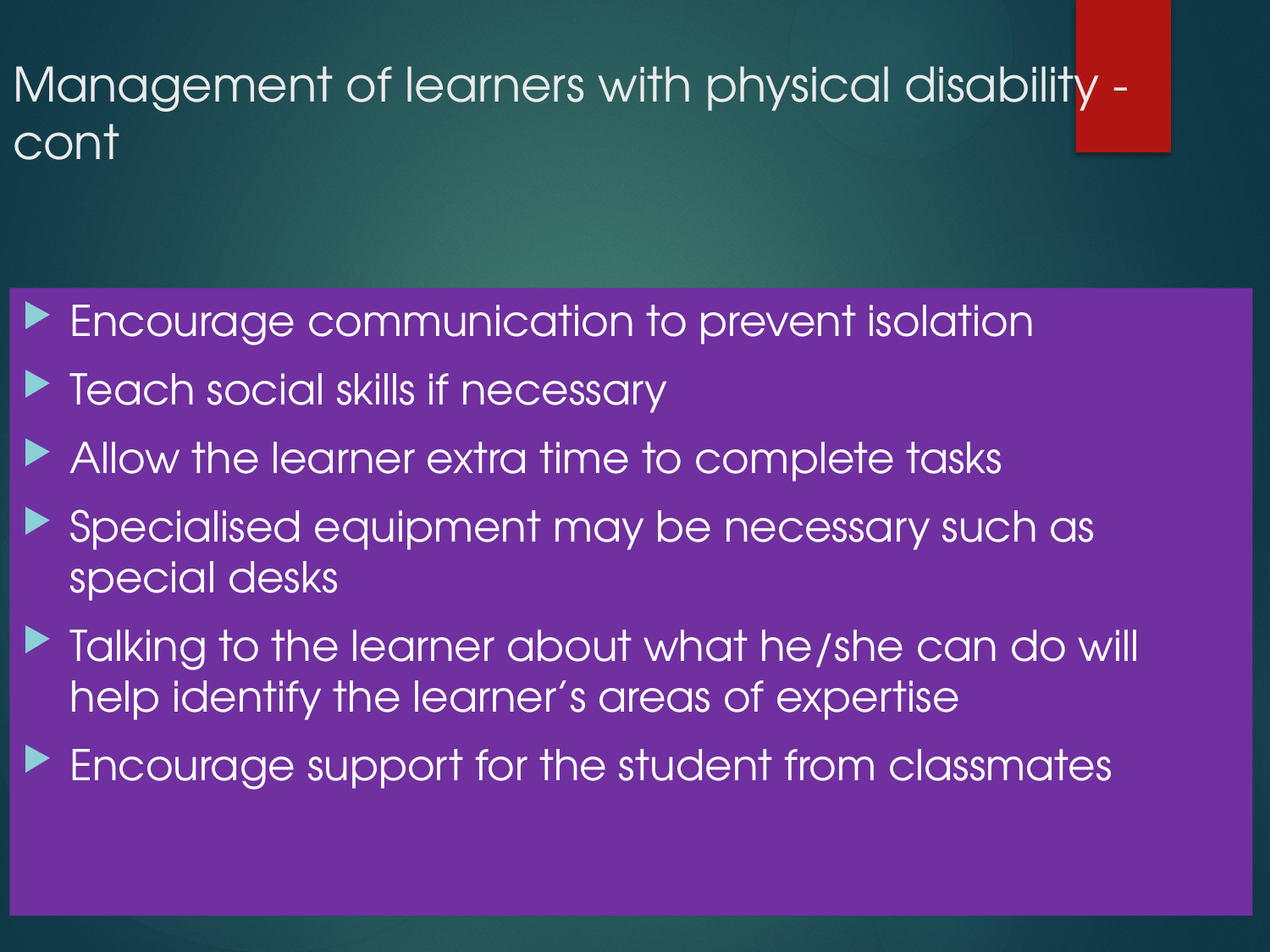

# Management of learners with physical disability - cont
Encourage communication to prevent isolation
Teach social skills if necessary
Allow the learner extra time to complete tasks
Specialised equipment may be necessary such as special desks
Talking to the learner about what he/she can do will help identify the learner’s areas of expertise
Encourage support for the student from classmates